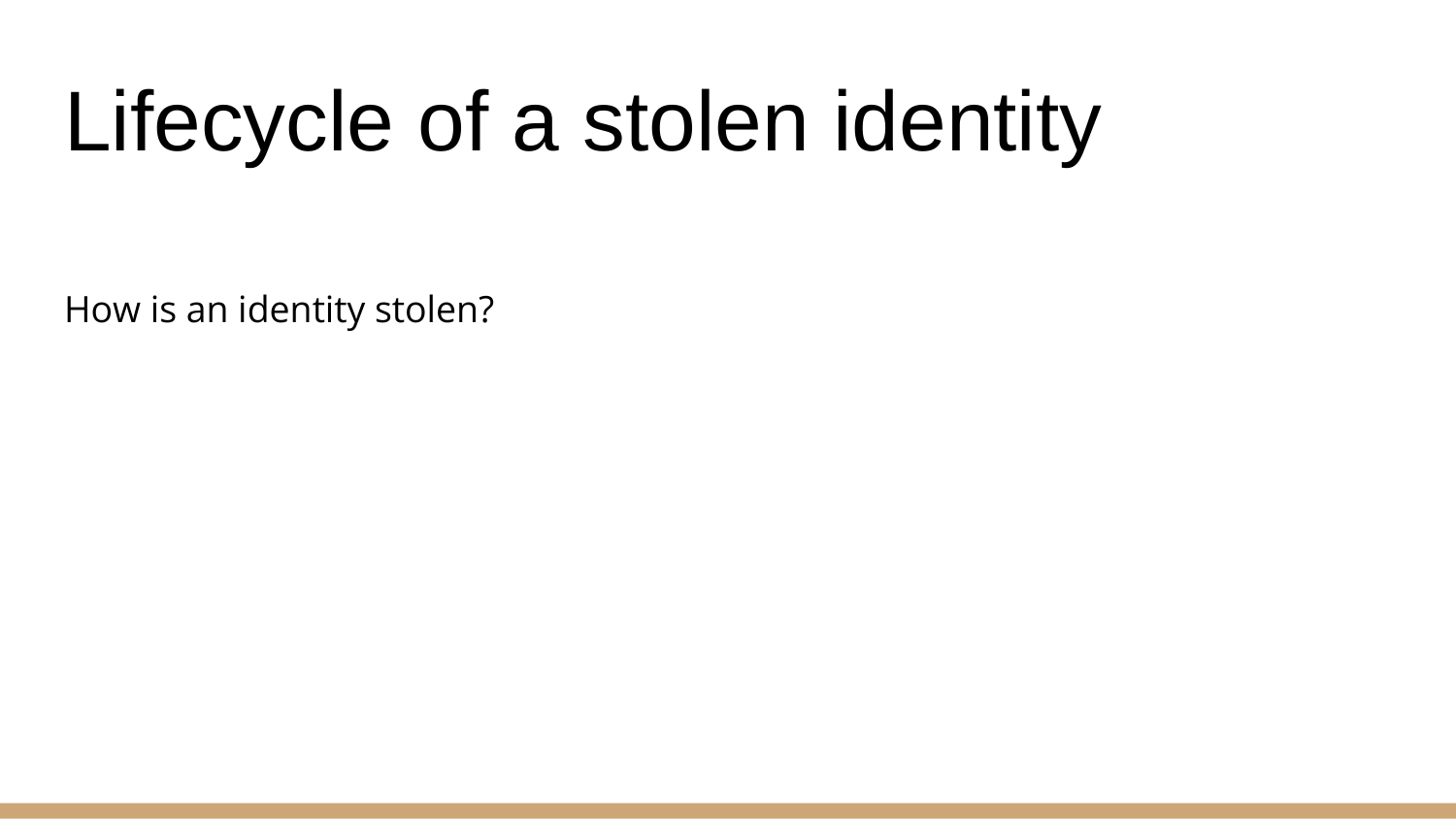

# Lifecycle of a stolen identity
How is an identity stolen?